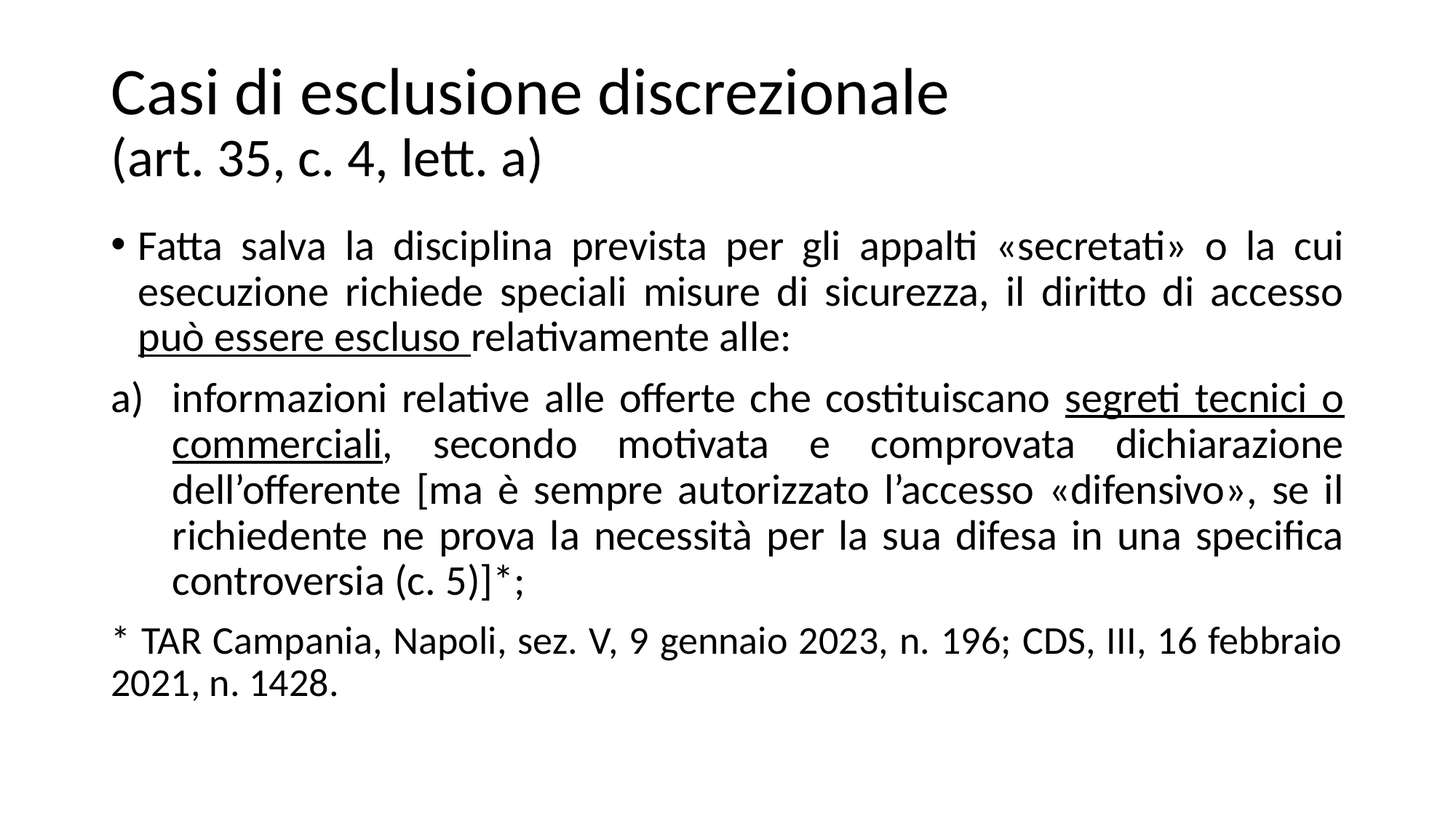

# Casi di esclusione discrezionale (art. 35, c. 4, lett. a)
Fatta salva la disciplina prevista per gli appalti «secretati» o la cui esecuzione richiede speciali misure di sicurezza, il diritto di accesso può essere escluso relativamente alle:
informazioni relative alle offerte che costituiscano segreti tecnici o commerciali, secondo motivata e comprovata dichiarazione dell’offerente [ma è sempre autorizzato l’accesso «difensivo», se il richiedente ne prova la necessità per la sua difesa in una specifica controversia (c. 5)]*;
* TAR Campania, Napoli, sez. V, 9 gennaio 2023, n. 196; CDS, III, 16 febbraio 2021, n. 1428.